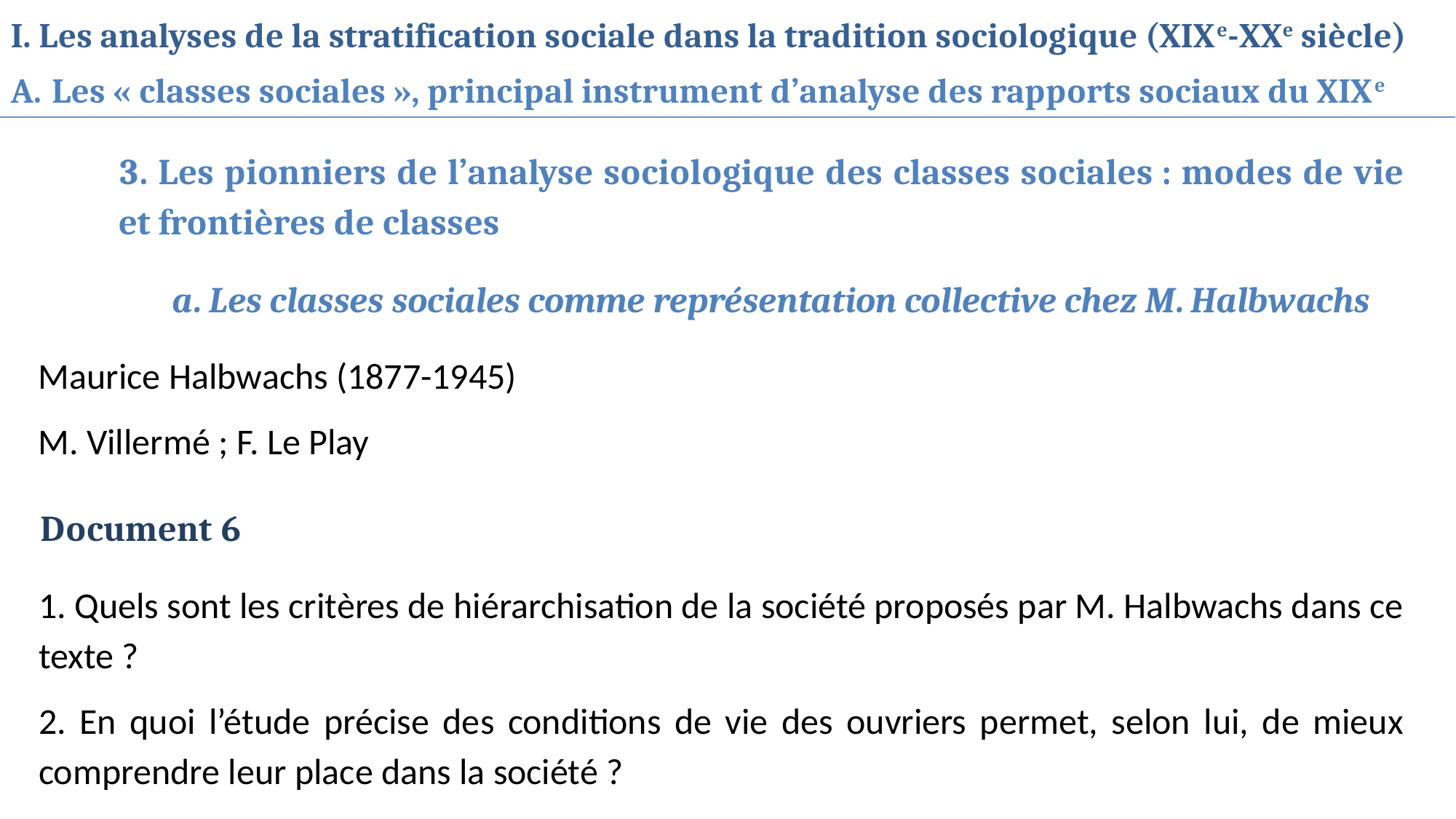

I. Les analyses de la stratification sociale dans la tradition sociologique (XIXe-XXe siècle)

Les « classes sociales », principal instrument d’analyse des rapports sociaux du XIXe

3. Les pionniers de l’analyse sociologique des classes sociales : modes de vie et frontières de classes
a. Les classes sociales comme représentation collective chez M. Halbwachs
Maurice Halbwachs (1877-1945)
M. Villermé ; F. Le Play
Document 6
1. Quels sont les critères de hiérarchisation de la société proposés par M. Halbwachs dans ce texte ?
2. En quoi l’étude précise des conditions de vie des ouvriers permet, selon lui, de mieux comprendre leur place dans la société ?